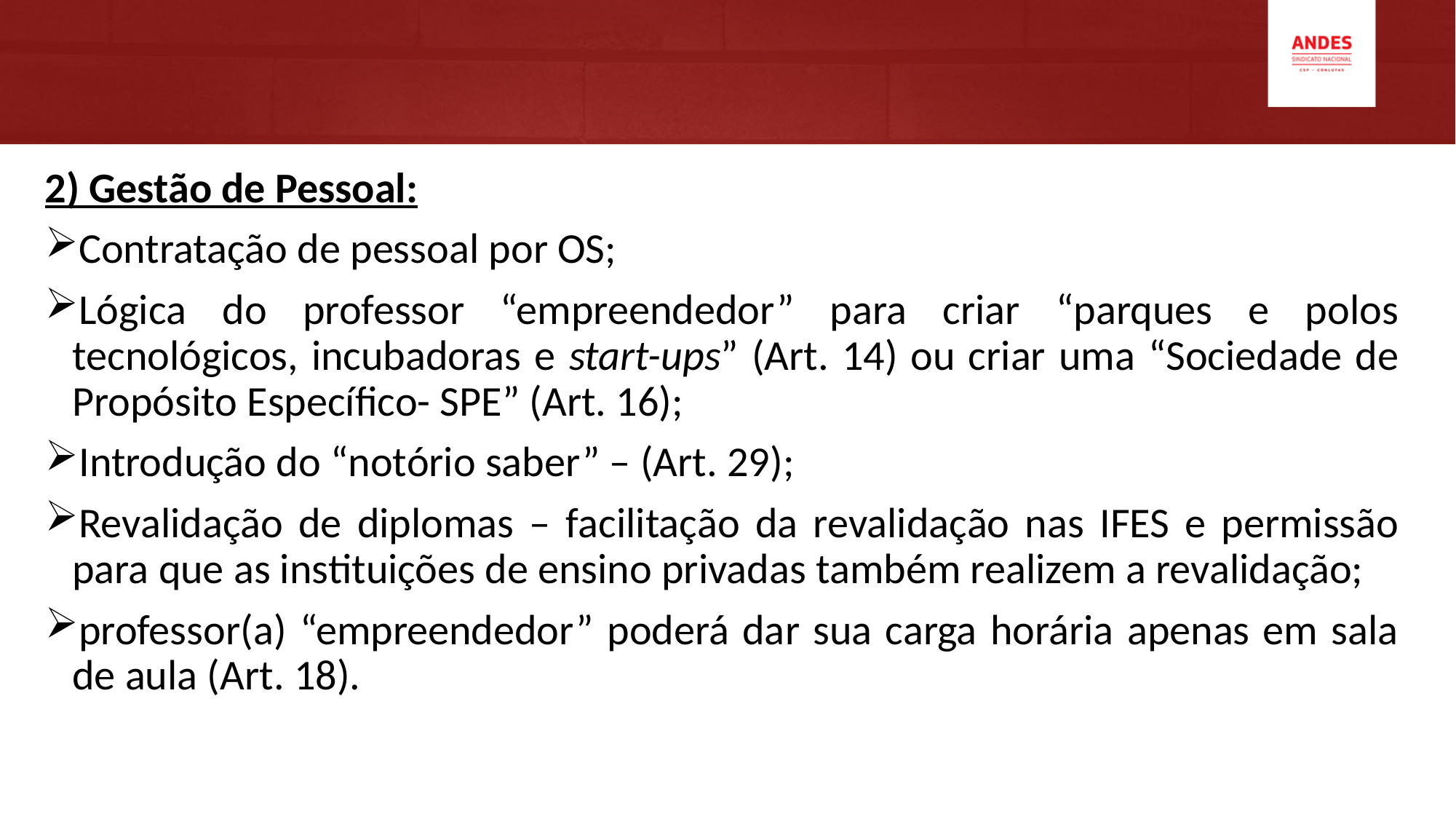

#
2) Gestão de Pessoal:
Contratação de pessoal por OS;
Lógica do professor “empreendedor” para criar “parques e polos tecnológicos, incubadoras e start-ups” (Art. 14) ou criar uma “Sociedade de Propósito Específico- SPE” (Art. 16);
Introdução do “notório saber” – (Art. 29);
Revalidação de diplomas – facilitação da revalidação nas IFES e permissão para que as instituições de ensino privadas também realizem a revalidação;
professor(a) “empreendedor” poderá dar sua carga horária apenas em sala de aula (Art. 18).